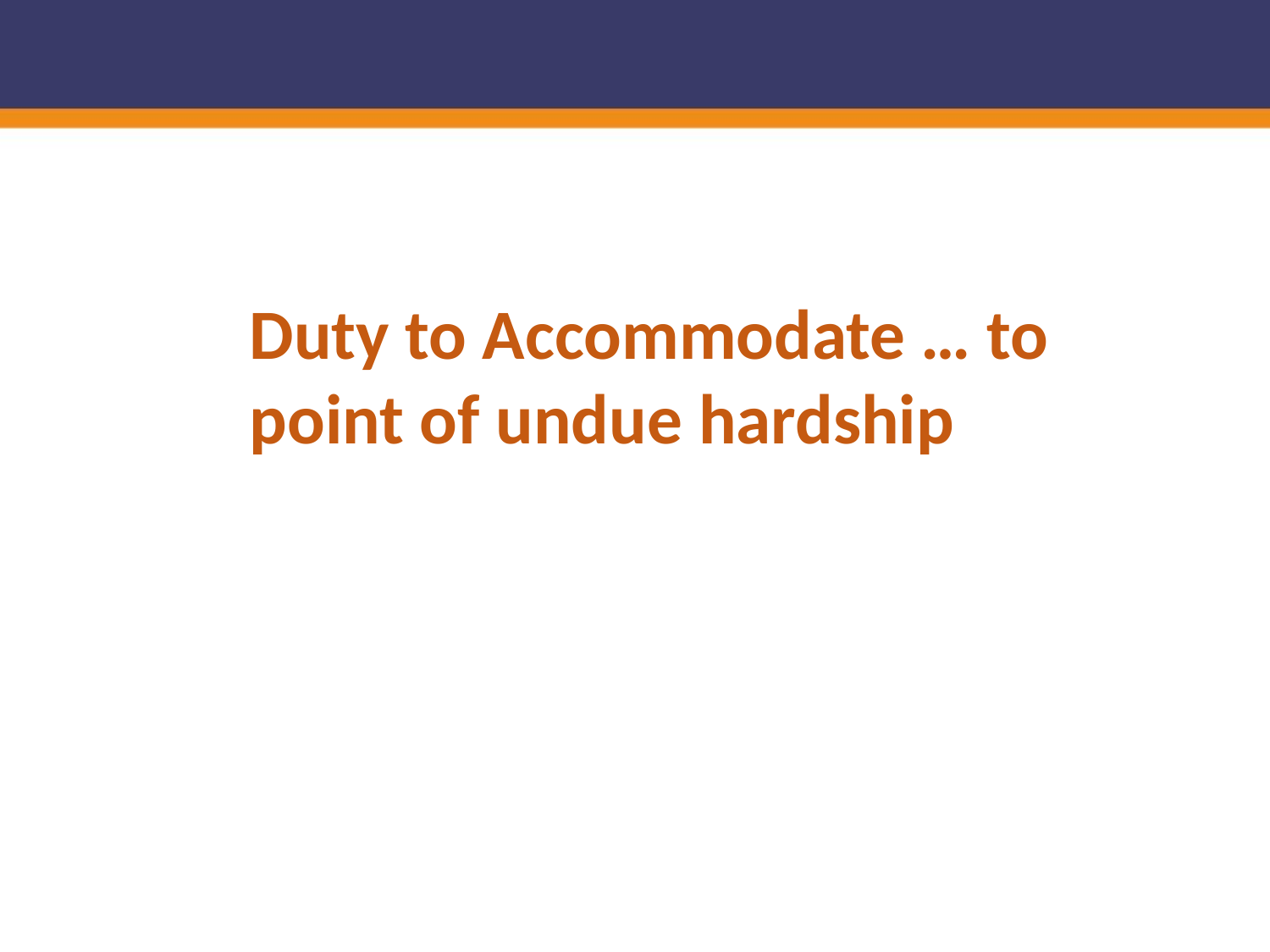

Duty to Accommodate … to point of undue hardship